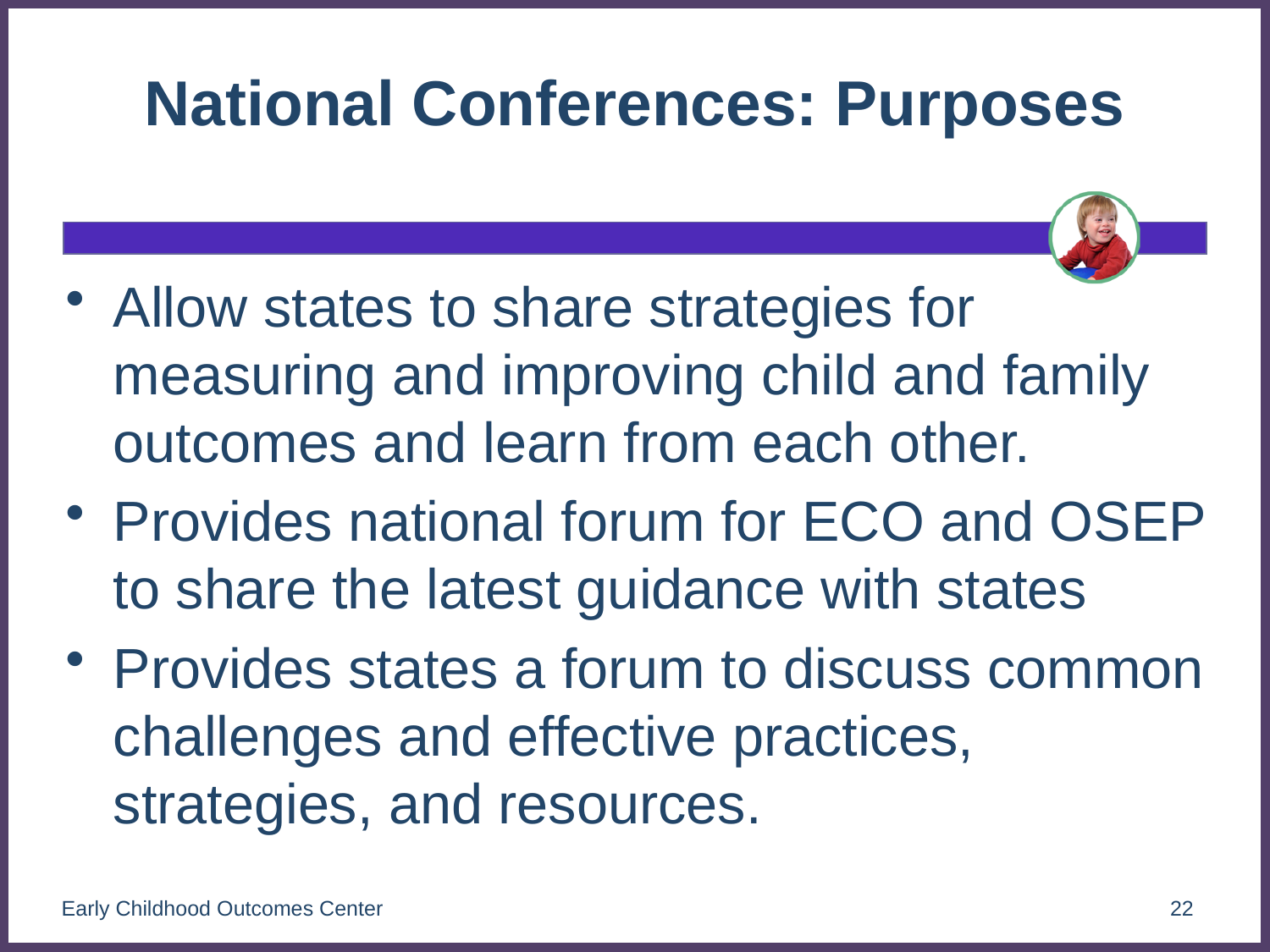

# National Conferences: Purposes
Allow states to share strategies for measuring and improving child and family outcomes and learn from each other.
Provides national forum for ECO and OSEP to share the latest guidance with states
Provides states a forum to discuss common challenges and effective practices, strategies, and resources.
Early Childhood Outcomes Center
22